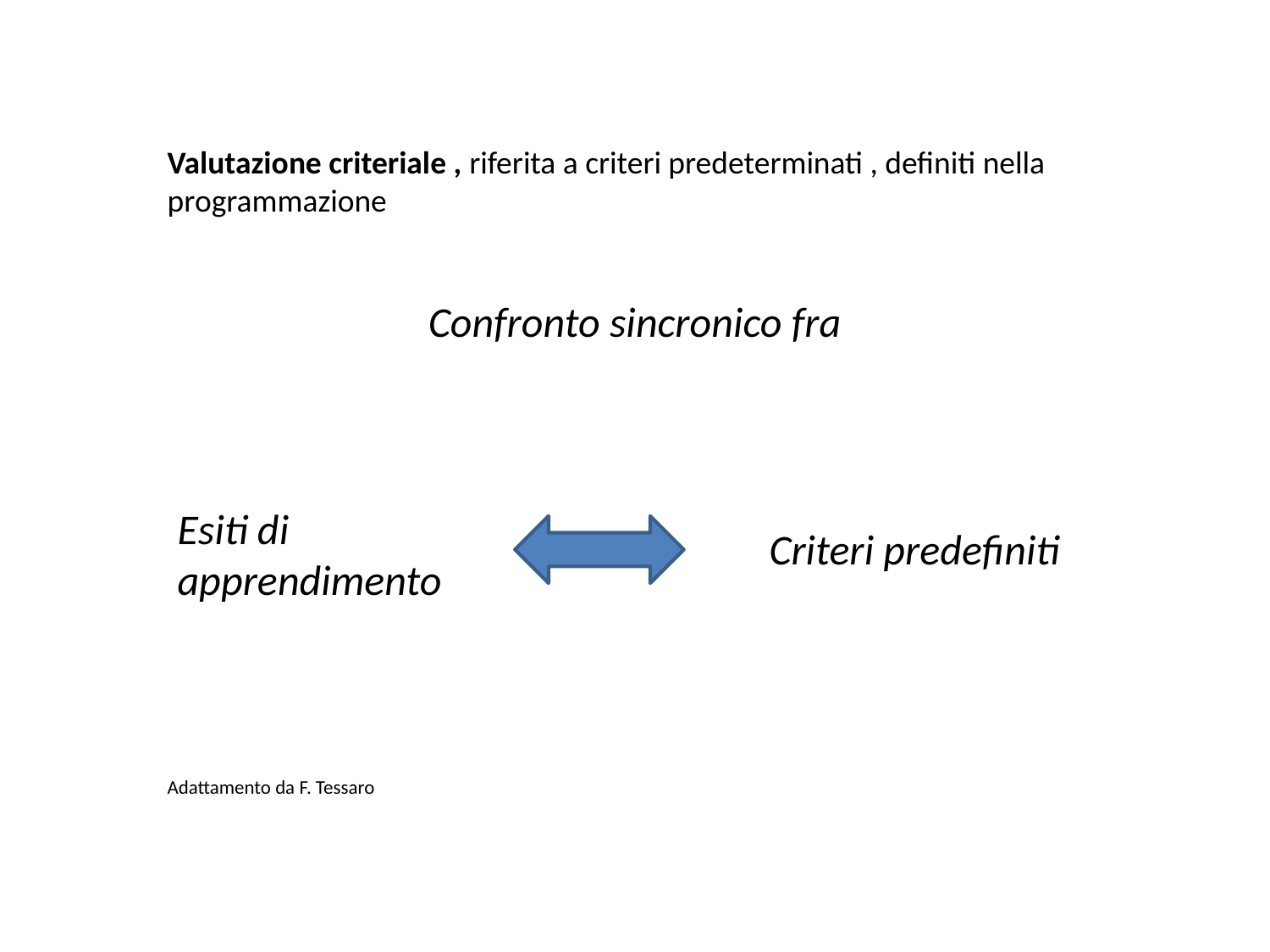

Valutazione criteriale , riferita a criteri predeterminati , definiti nella programmazione

Confronto sincronico fra

Adattamento da F. Tessaro

Esiti di apprendimento

Criteri predefiniti